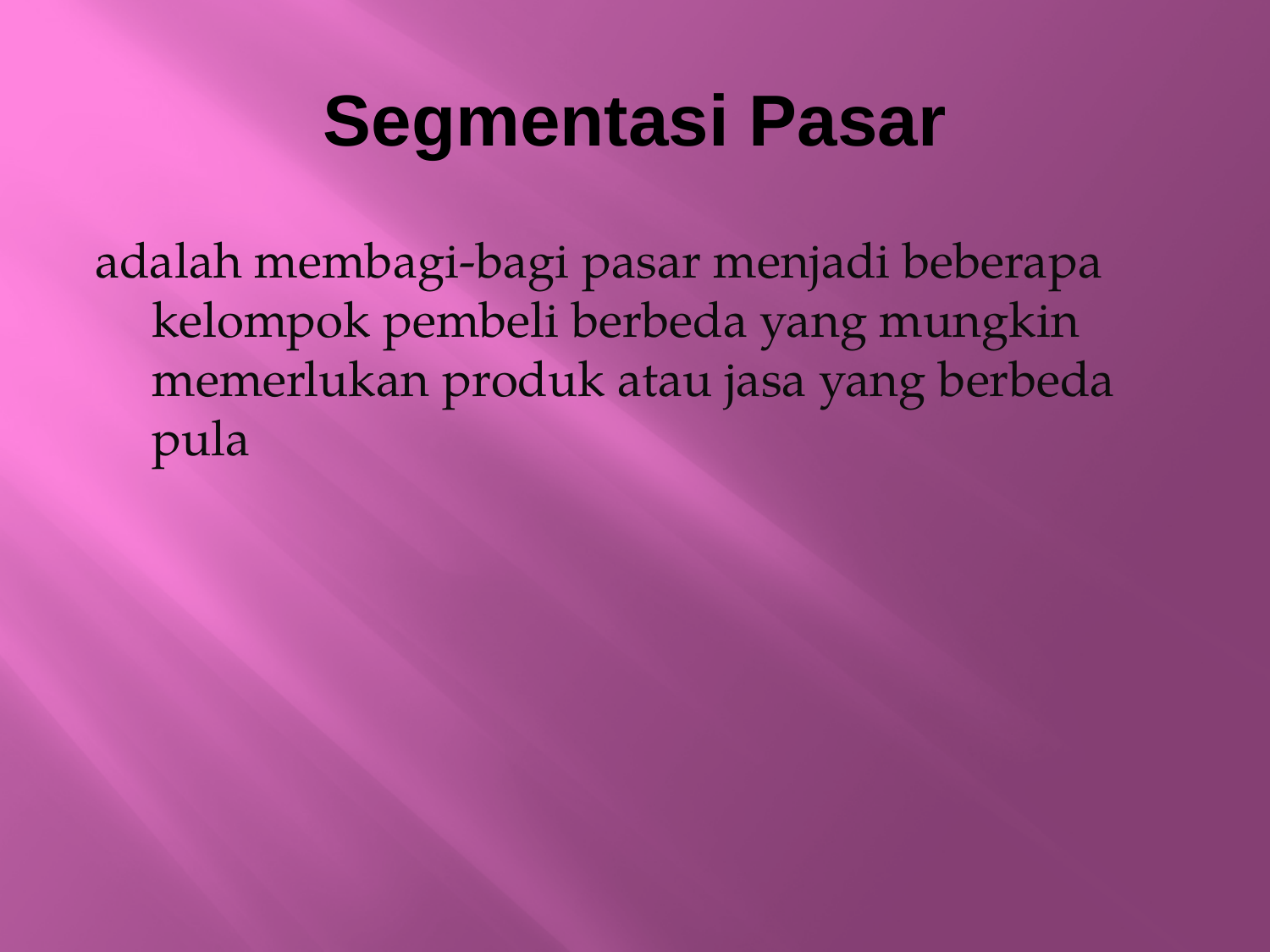

# Segmentasi Pasar
adalah membagi-bagi pasar menjadi beberapa kelompok pembeli berbeda yang mungkin memerlukan produk atau jasa yang berbeda pula